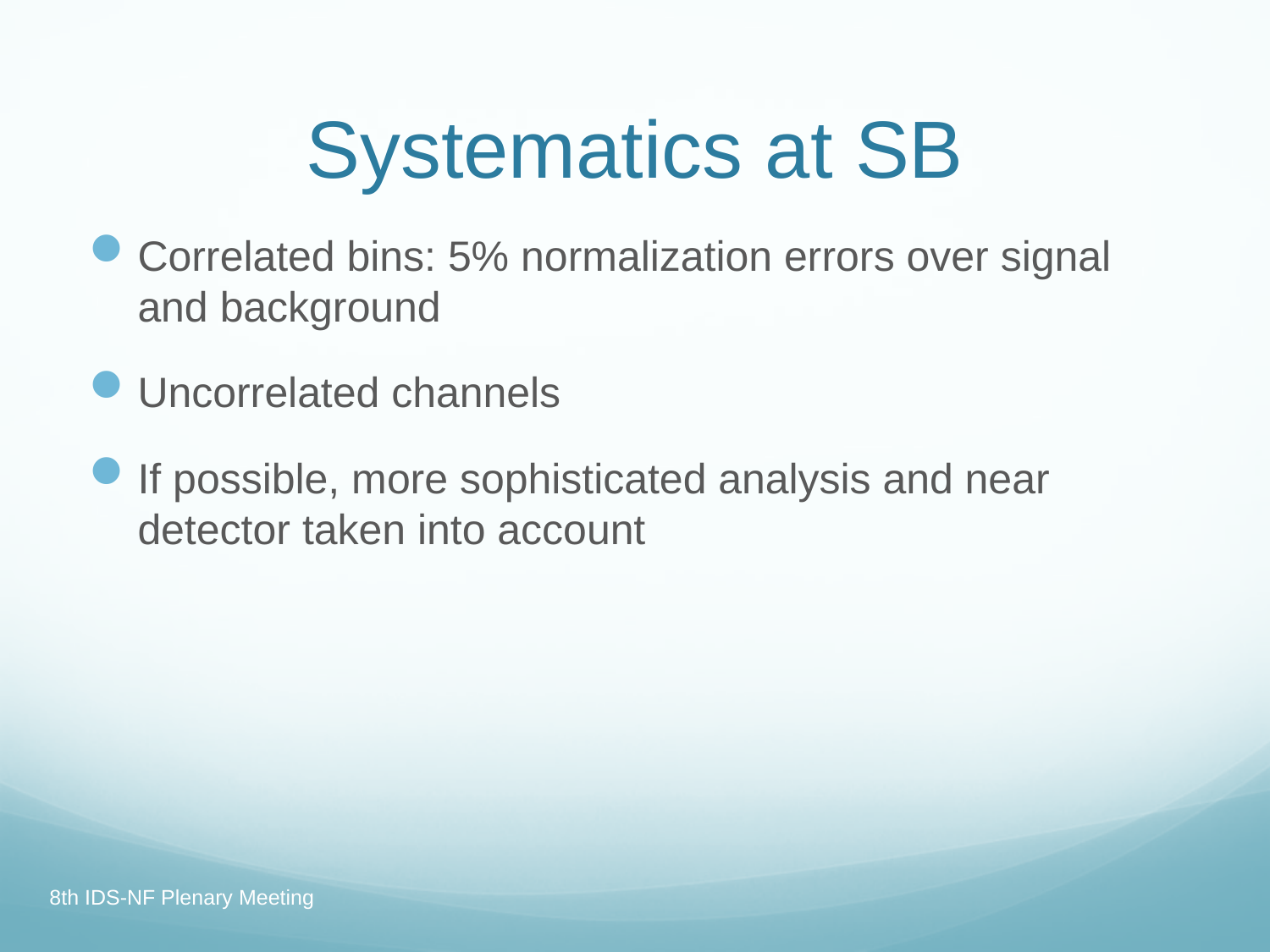

# Systematics at SB
Correlated bins: 5% normalization errors over signal and background
Uncorrelated channels
If possible, more sophisticated analysis and near detector taken into account
8th IDS-NF Plenary Meeting